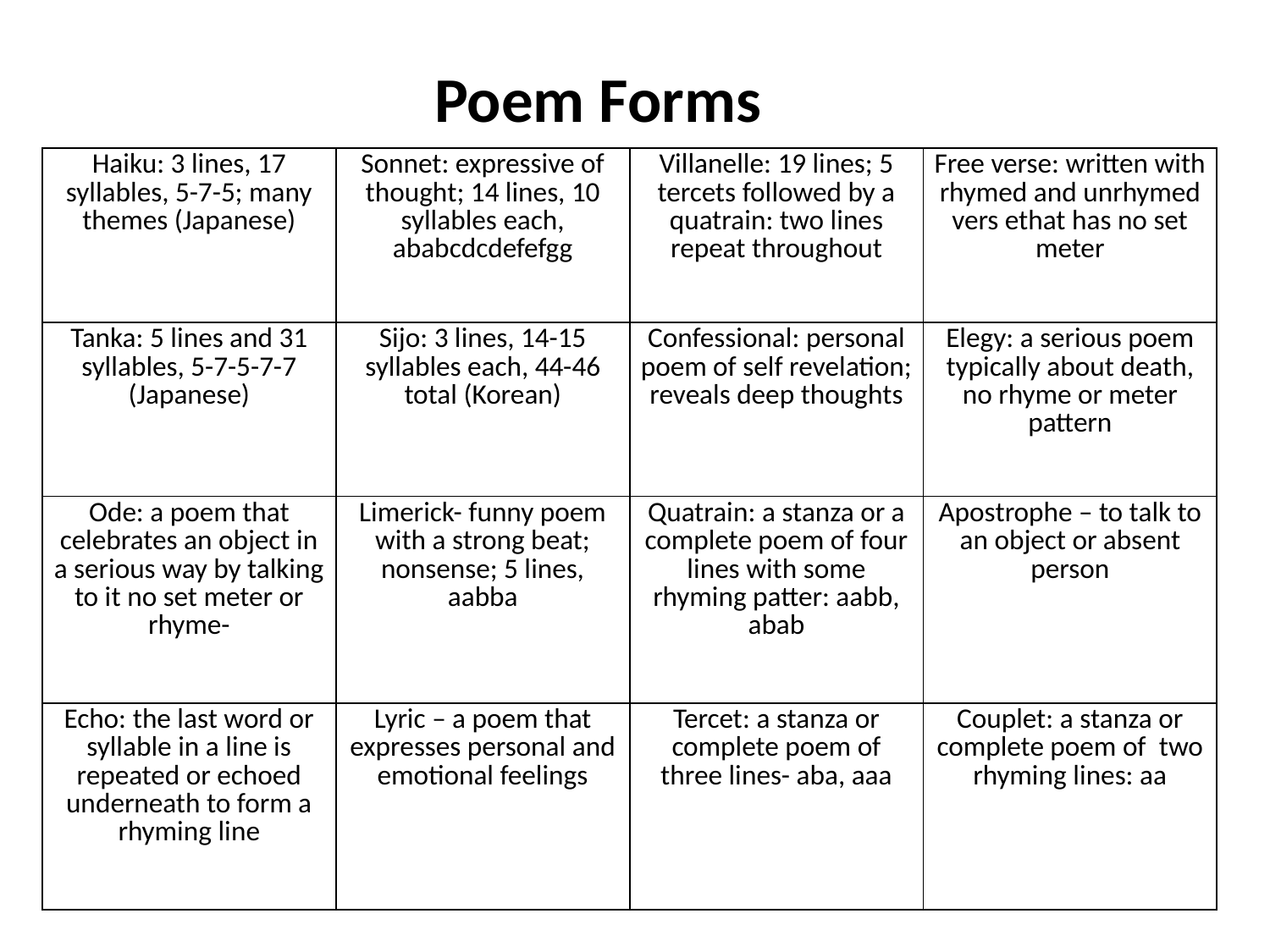

Poem Forms
| Haiku: 3 lines, 17 syllables, 5-7-5; many themes (Japanese) | Sonnet: expressive of thought; 14 lines, 10 syllables each, ababcdcdefefgg | Villanelle: 19 lines; 5 tercets followed by a quatrain: two lines repeat throughout | Free verse: written with rhymed and unrhymed vers ethat has no set meter |
| --- | --- | --- | --- |
| Tanka: 5 lines and 31 syllables, 5-7-5-7-7 (Japanese) | Sijo: 3 lines, 14-15 syllables each, 44-46 total (Korean) | Confessional: personal poem of self revelation; reveals deep thoughts | Elegy: a serious poem typically about death, no rhyme or meter pattern |
| Ode: a poem that celebrates an object in a serious way by talking to it no set meter or rhyme- | Limerick- funny poem with a strong beat; nonsense; 5 lines, aabba | Quatrain: a stanza or a complete poem of four lines with some rhyming patter: aabb, abab | Apostrophe – to talk to an object or absent person |
| Echo: the last word or syllable in a line is repeated or echoed underneath to form a rhyming line | Lyric – a poem that expresses personal and emotional feelings | Tercet: a stanza or complete poem of three lines- aba, aaa | Couplet: a stanza or complete poem of  two rhyming lines: aa |